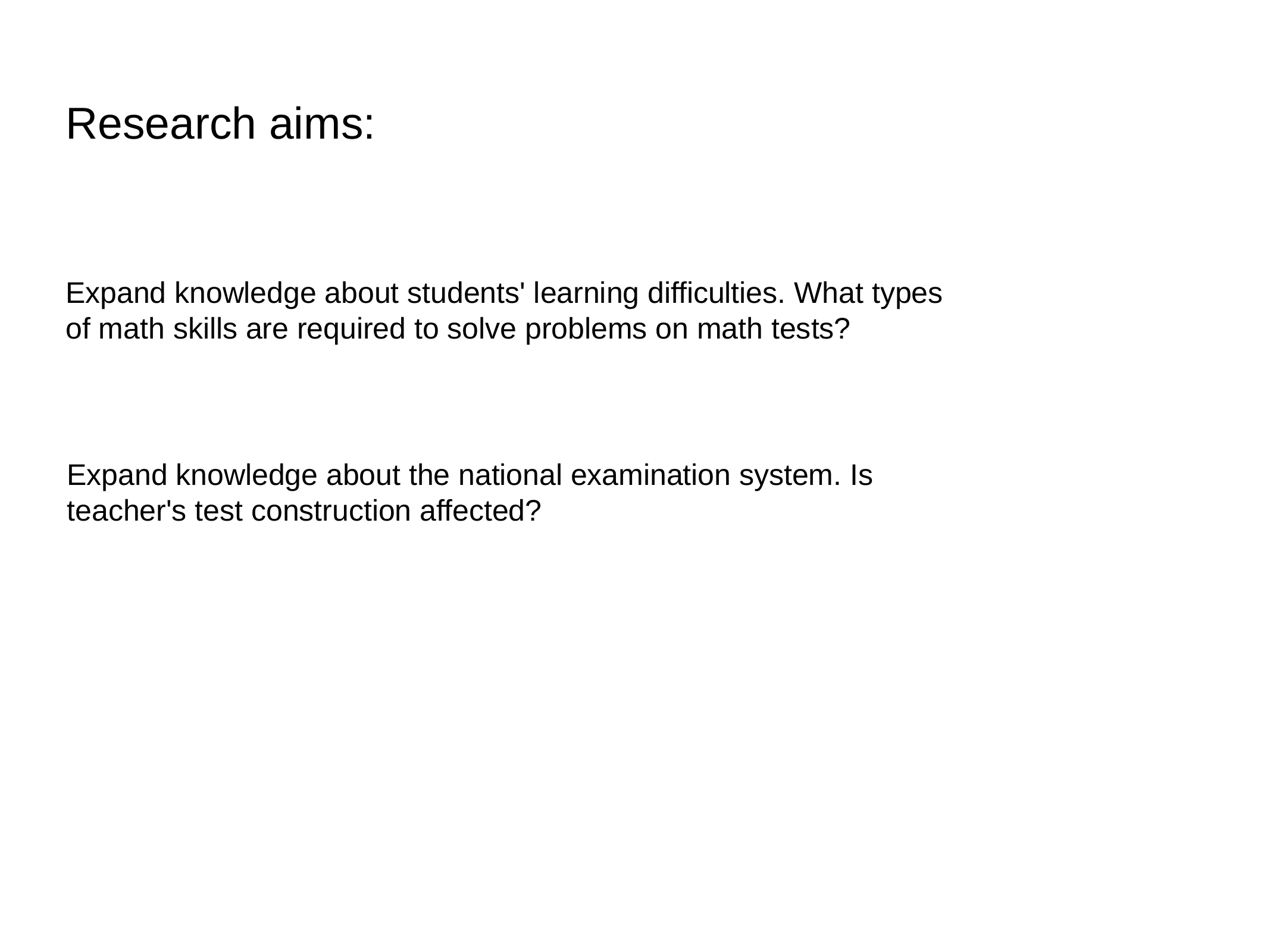

Research aims:
Expand knowledge about students' learning difficulties. What types of math skills are required to solve problems on math tests?
Expand knowledge about the national examination system. Is teacher's test construction affected?